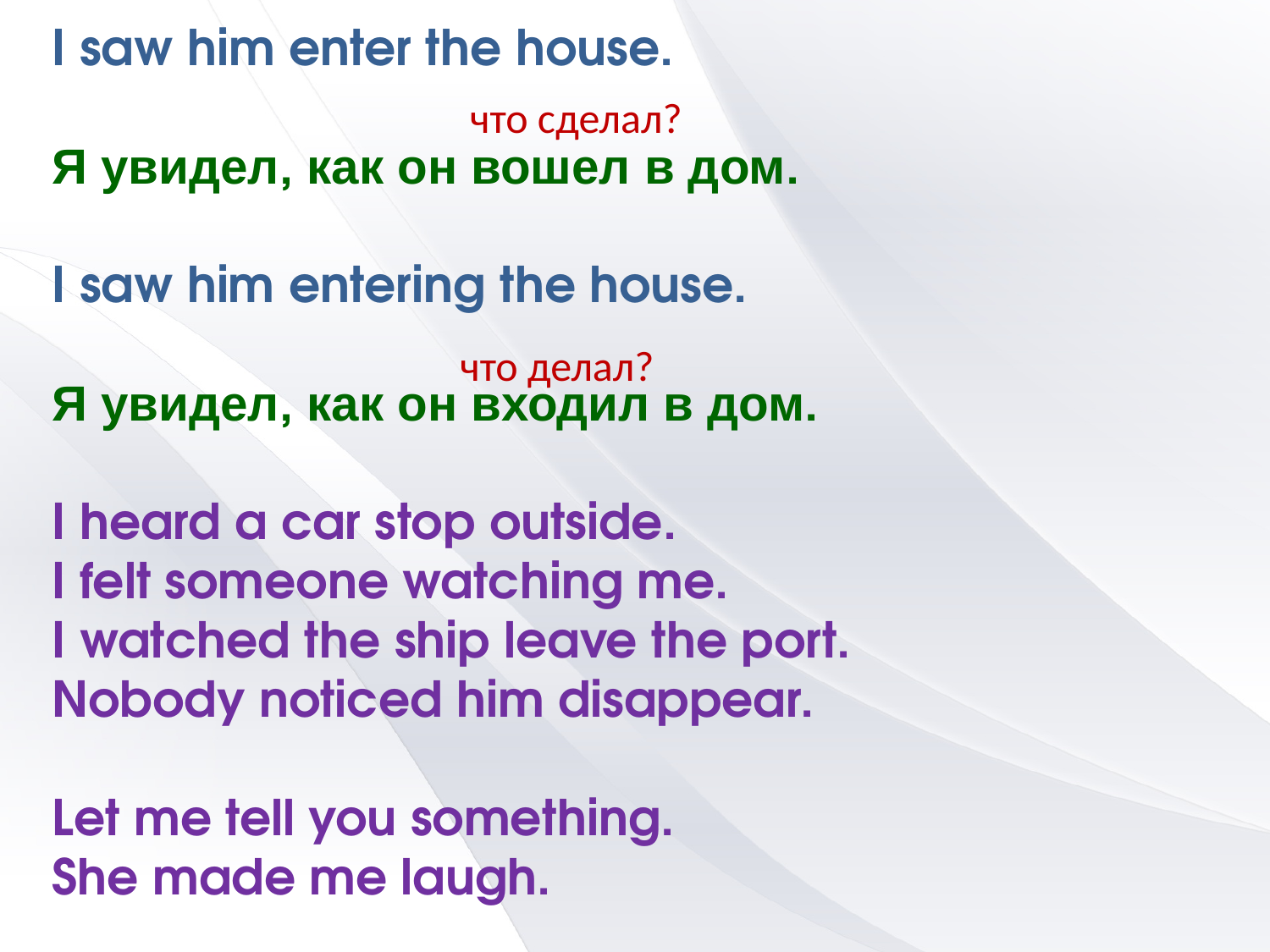

I saw him enter the house.

Я увидел, как он вошел в дом.

I saw him entering the house.

Я увидел, как он входил в дом.

I heard a car stop outside.
I felt someone watching me.
I watched the ship leave the port.
Nobody noticed him disappear.

Let me tell you something.
She made me laugh.
что сделал?
что делал?